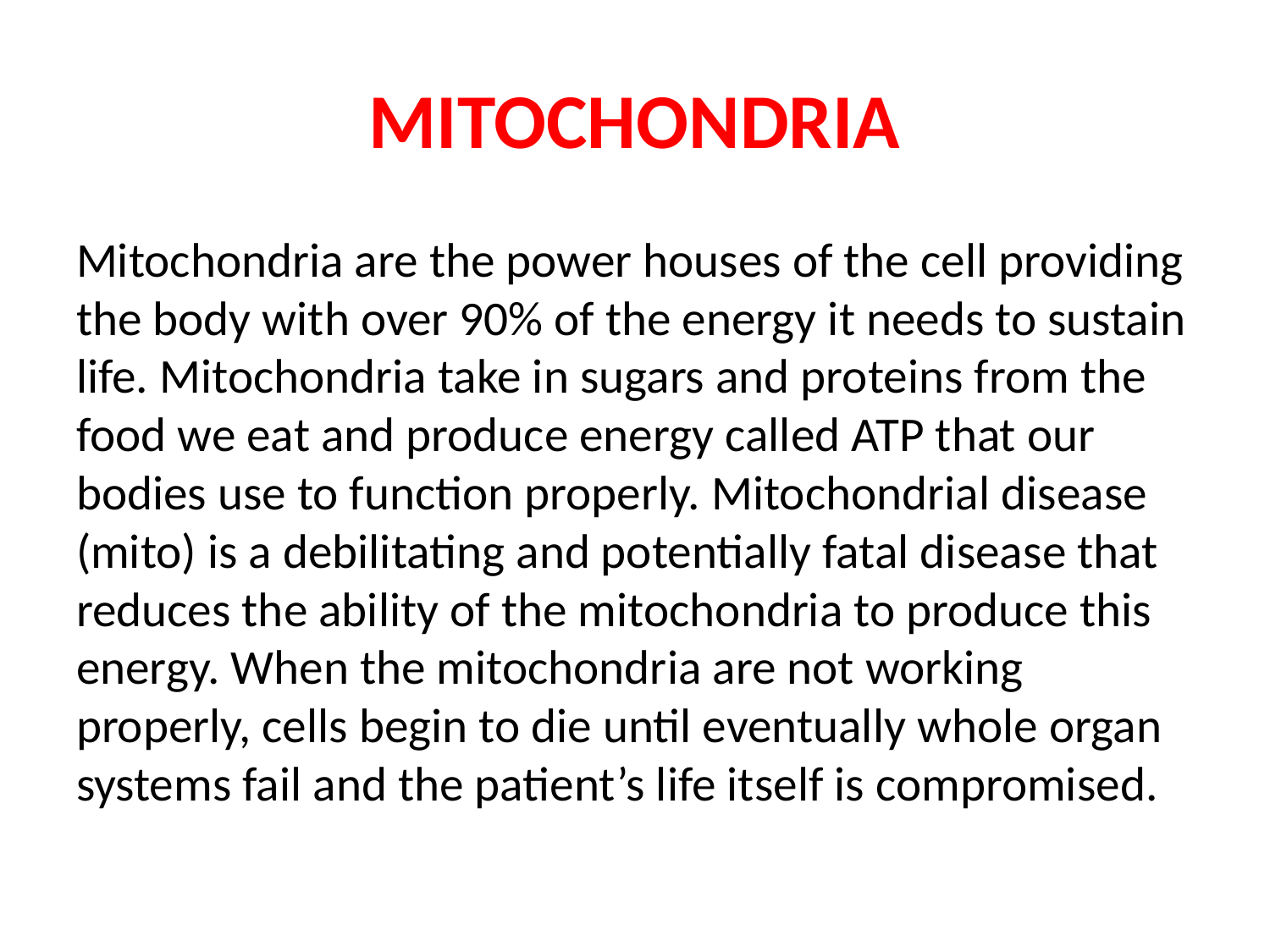

# MITOCHONDRIA
Mitochondria are the power houses of the cell providing the body with over 90% of the energy it needs to sustain life. Mitochondria take in sugars and proteins from the food we eat and produce energy called ATP that our bodies use to function properly. Mitochondrial disease (mito) is a debilitating and potentially fatal disease that reduces the ability of the mitochondria to produce this energy. When the mitochondria are not working properly, cells begin to die until eventually whole organ systems fail and the patient’s life itself is compromised.